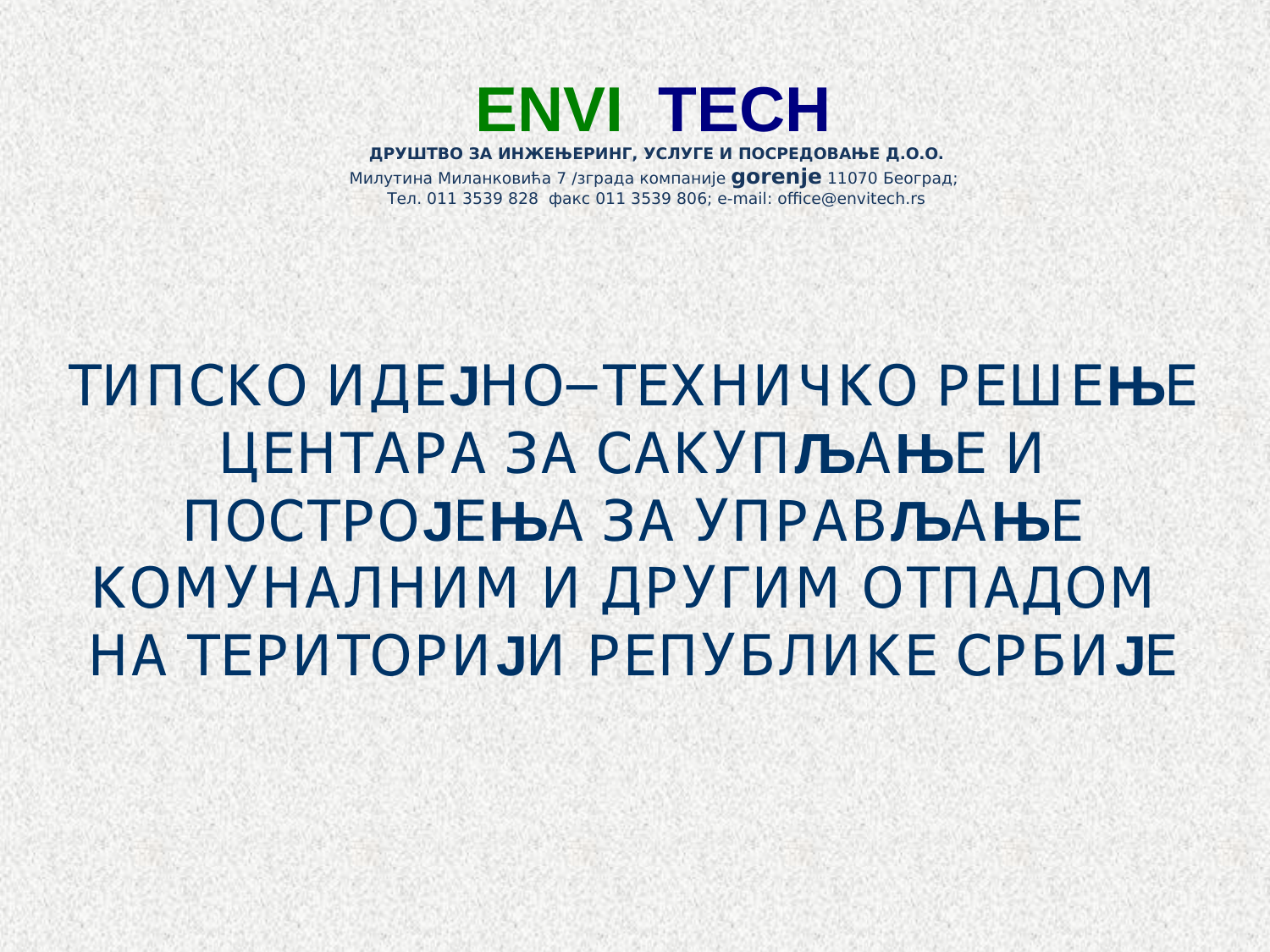

ENVI  TECH
ДРУШТВО ЗА ИНЖЕЊЕРИНГ, УСЛУГЕ И ПОСРЕДОВАЊЕ Д.O.O.
Mилутина Миланковића 7 /зграда компаније gorenje 11070 Београд;
Тел. 011 3539 828  факс 011 3539 806; e-mail: office@envitech.rs
ТИПСКО ИДЕЈНО–ТЕХНИЧКО РЕШЕЊЕ
ЦЕНТАРА ЗА САКУПЉАЊЕ И ПОСТРОЈЕЊА ЗА УПРАВЉАЊЕ КОМУНАЛНИМ И ДРУГИМ ОТПАДОМ
НА ТЕРИТОРИЈИ РЕПУБЛИКЕ СРБИЈЕ